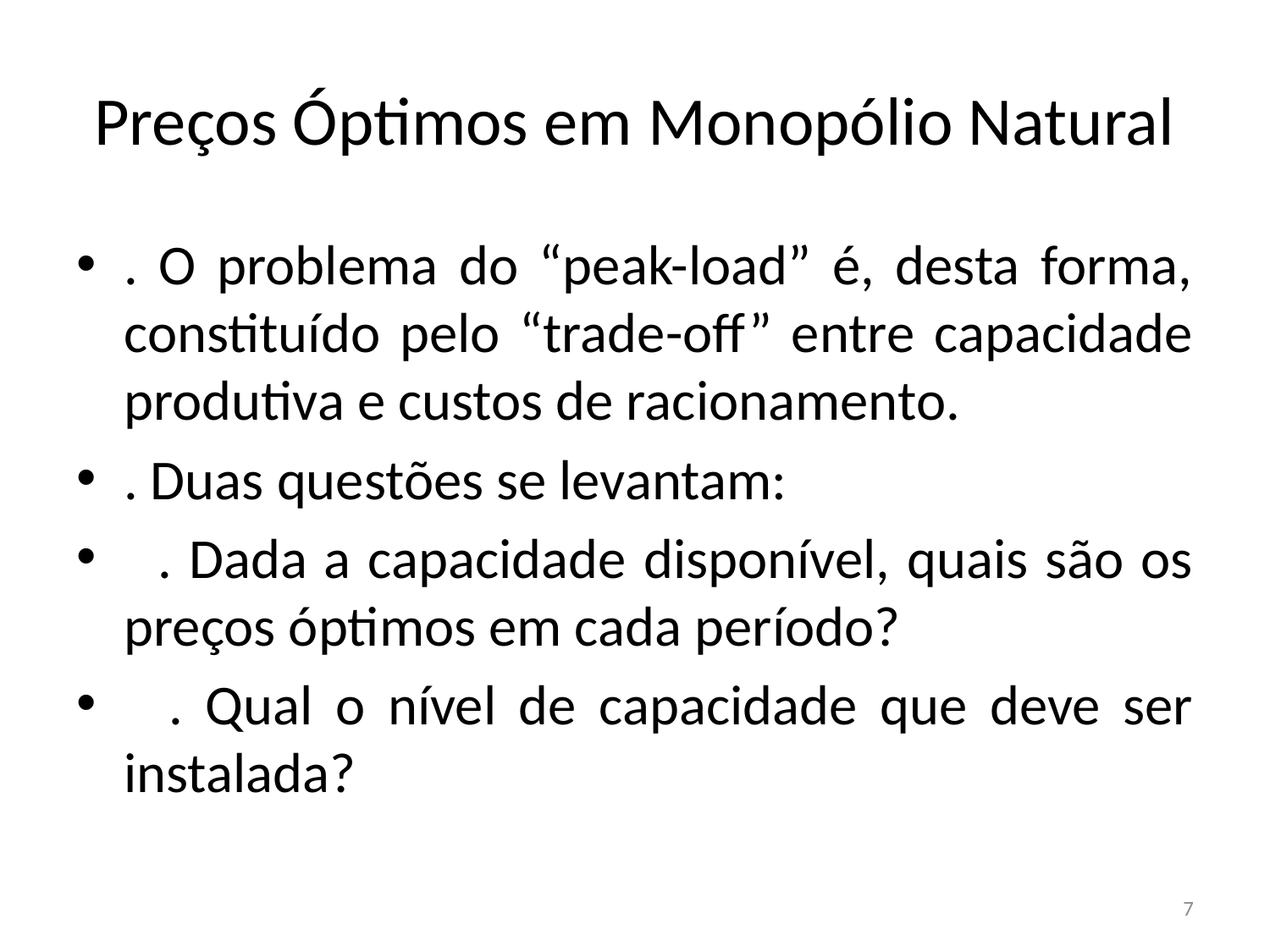

# Preços Óptimos em Monopólio Natural
. O problema do “peak-load” é, desta forma, constituído pelo “trade-off” entre capacidade produtiva e custos de racionamento.
. Duas questões se levantam:
  . Dada a capacidade disponível, quais são os preços óptimos em cada período?
  . Qual o nível de capacidade que deve ser instalada?
7